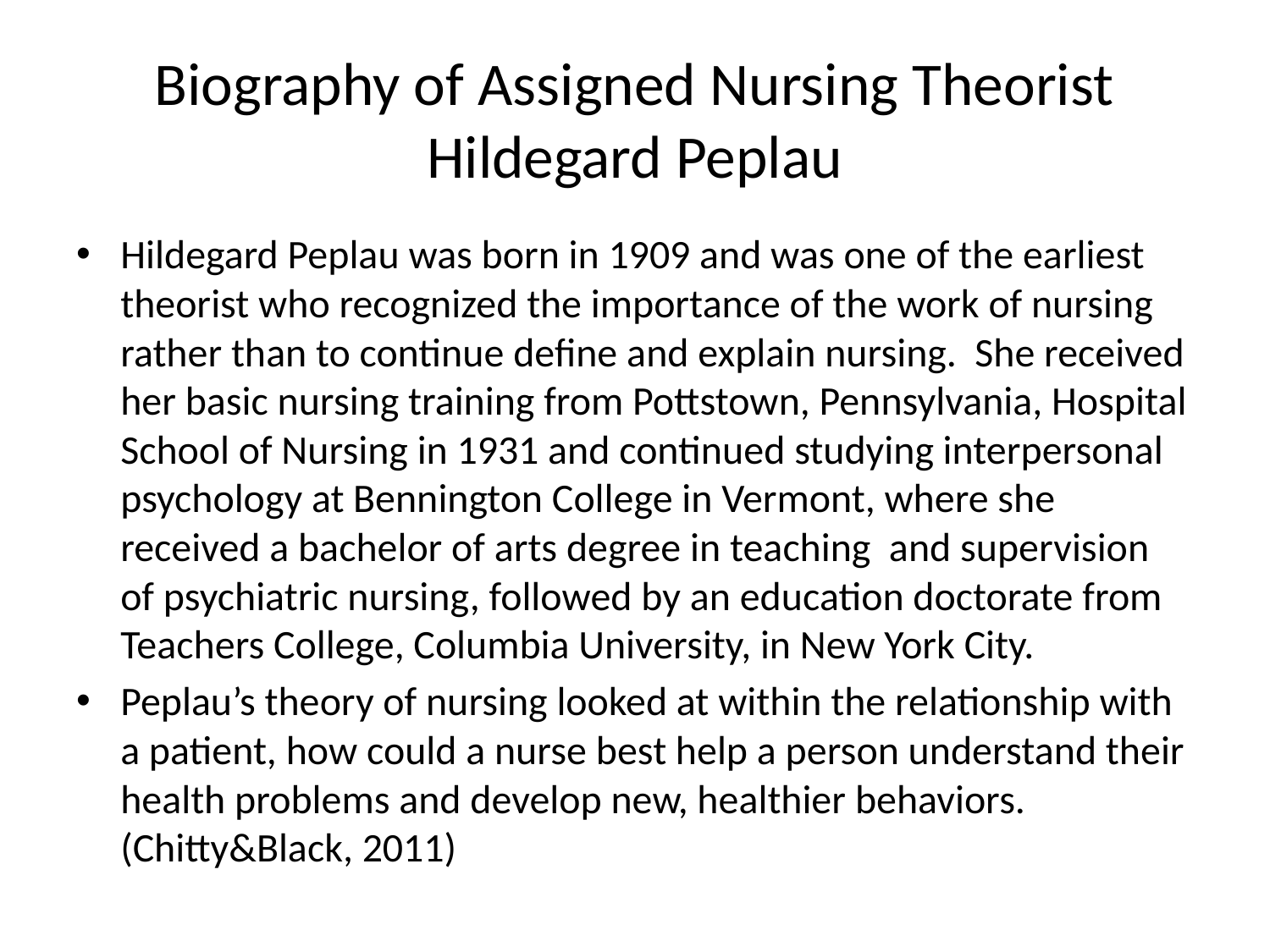

# Biography of Assigned Nursing Theorist Hildegard Peplau
Hildegard Peplau was born in 1909 and was one of the earliest theorist who recognized the importance of the work of nursing rather than to continue define and explain nursing.  She received her basic nursing training from Pottstown, Pennsylvania, Hospital School of Nursing in 1931 and continued studying interpersonal psychology at Bennington College in Vermont, where she received a bachelor of arts degree in teaching  and supervision  of psychiatric nursing, followed by an education doctorate from Teachers College, Columbia University, in New York City.
Peplau’s theory of nursing looked at within the relationship with  a patient, how could a nurse best help a person understand their health problems and develop new, healthier behaviors. (Chitty&Black, 2011)